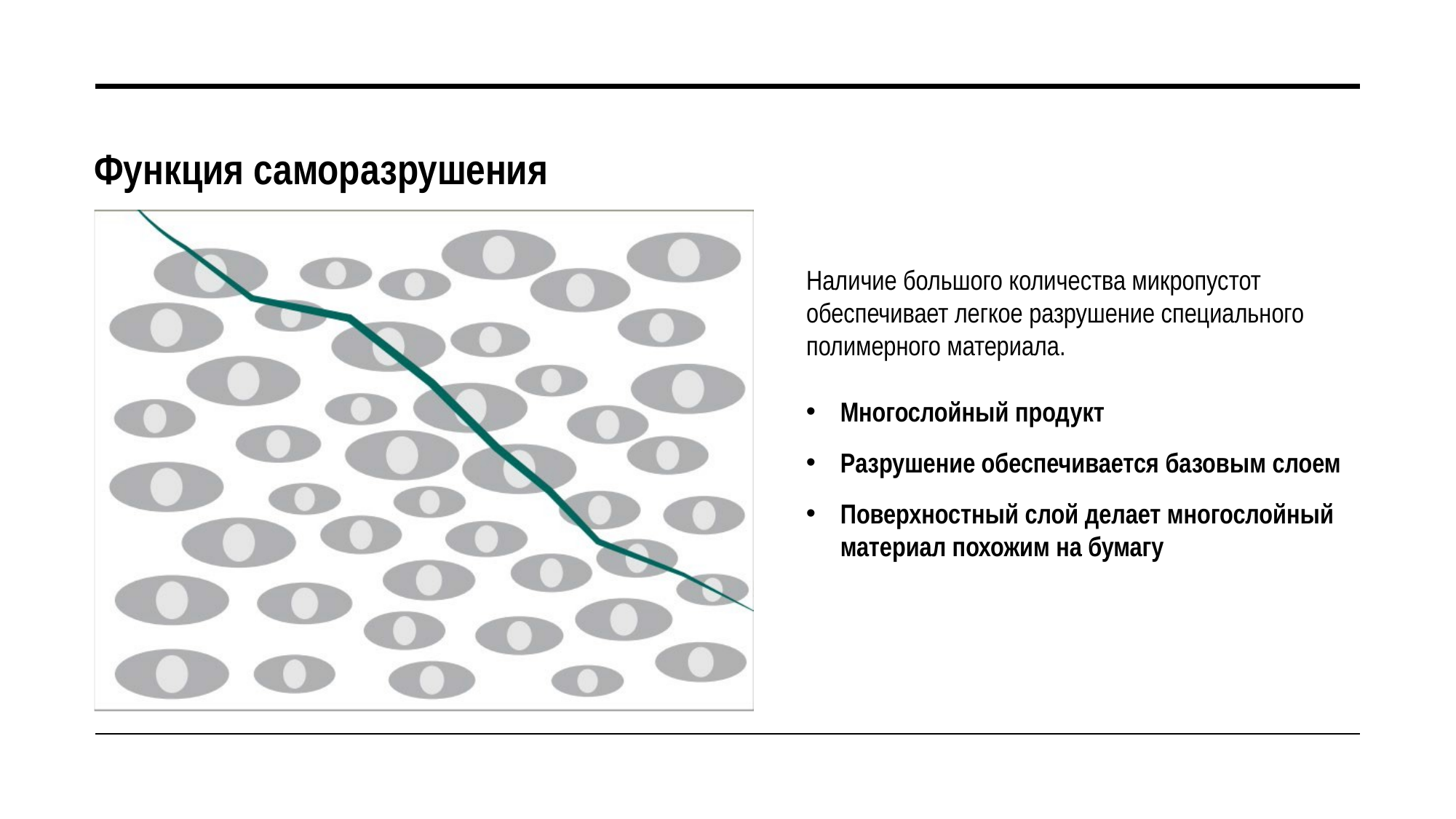

Функция саморазрушения

Наличие большого количества микропустот обеспечивает легкое разрушение специального полимерного материала.
Многослойный продукт
Разрушение обеспечивается базовым слоем
Поверхностный слой делает многослойный материал похожим на бумагу